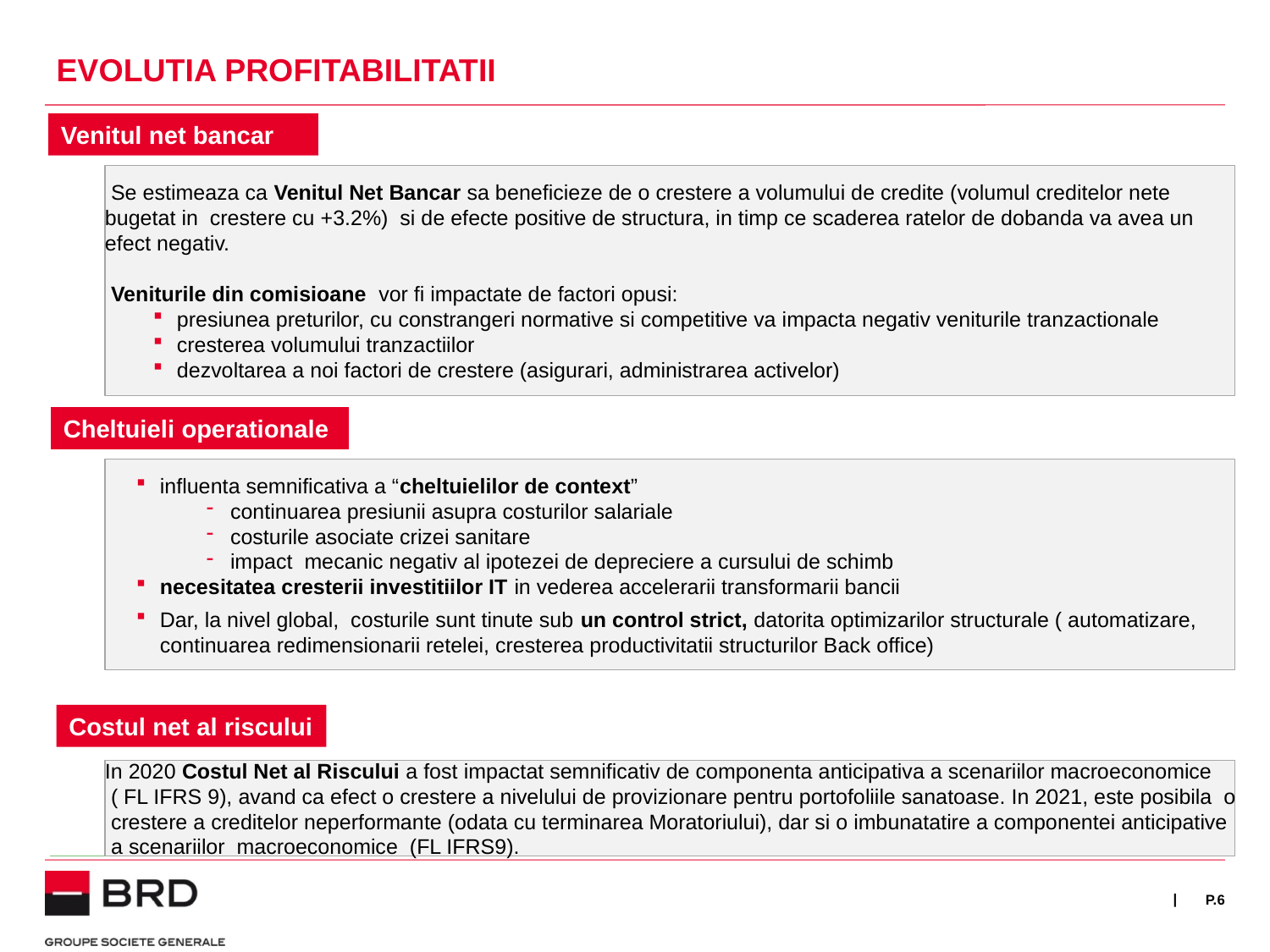

Evolutia profitabilitatii
Venitul net bancar
 Se estimeaza ca Venitul Net Bancar sa beneficieze de o crestere a volumului de credite (volumul creditelor nete bugetat in  crestere cu +3.2%)  si de efecte positive de structura, in timp ce scaderea ratelor de dobanda va avea un efect negativ.

 Veniturile din comisioane  vor fi impactate de factori opusi:
presiunea preturilor, cu constrangeri normative si competitive va impacta negativ veniturile tranzactionale
cresterea volumului tranzactiilor
dezvoltarea a noi factori de crestere (asigurari, administrarea activelor)
Cheltuieli operationale
influenta semnificativa a “cheltuielilor de context”
continuarea presiunii asupra costurilor salariale
costurile asociate crizei sanitare
impact  mecanic negativ al ipotezei de depreciere a cursului de schimb
necesitatea cresterii investitiilor IT in vederea accelerarii transformarii bancii
Dar, la nivel global,  costurile sunt tinute sub un control strict, datorita optimizarilor structurale ( automatizare, continuarea redimensionarii retelei, cresterea productivitatii structurilor Back office)
Costul net al riscului
In 2020 Costul Net al Riscului a fost impactat semnificativ de componenta anticipativa a scenariilor macroeconomice
 ( FL IFRS 9), avand ca efect o crestere a nivelului de provizionare pentru portofoliile sanatoase. In 2021, este posibila  o
 crestere a creditelor neperformante (odata cu terminarea Moratoriului), dar si o imbunatatire a componentei anticipative
 a scenariilor  macroeconomice  (FL IFRS9).
P.6